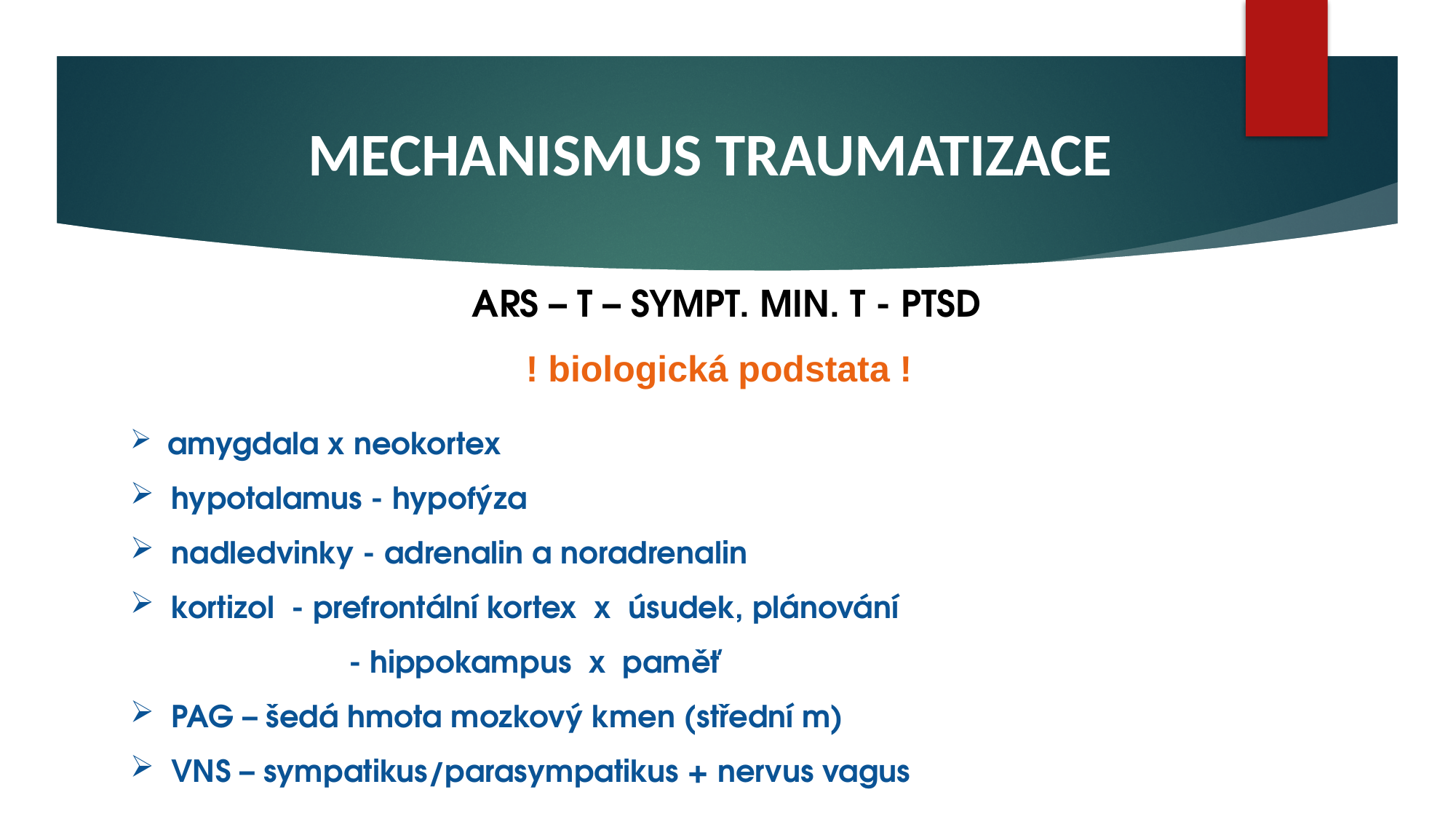

MECHANISMUS TRAUMATIZACE
ARS – T – sympt. min. T - PTSD

! biologická podstata !

  amygdala x neokortex
  hypotalamus - hypofýza
  nadledvinky - adrenalin a noradrenalin
  kortizol  - prefrontální kortex  x  úsudek, plánování
		- hippokampus  x  paměť
  PAG – šedá hmota mozkový kmen (střední m)
  VNS – sympatikus/parasympatikus + nervus vagus

#